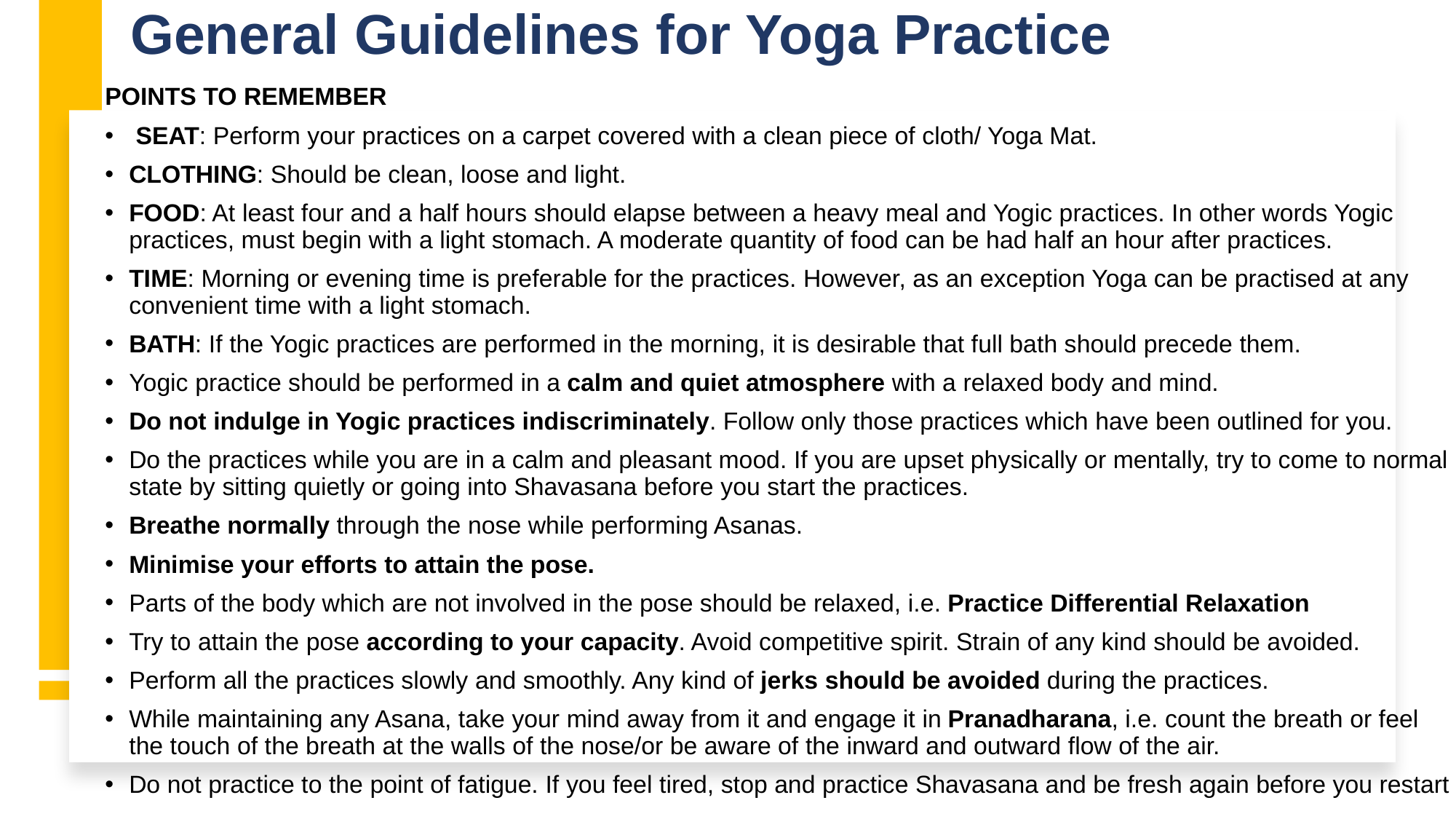

# General Guidelines for Yoga Practice
POINTS TO REMEMBER
 SEAT: Perform your practices on a carpet covered with a clean piece of cloth/ Yoga Mat.
CLOTHING: Should be clean, loose and light.
FOOD: At least four and a half hours should elapse between a heavy meal and Yogic practices. In other words Yogic practices, must begin with a light stomach. A moderate quantity of food can be had half an hour after practices.
TIME: Morning or evening time is preferable for the practices. However, as an exception Yoga can be practised at any convenient time with a light stomach.
BATH: If the Yogic practices are performed in the morning, it is desirable that full bath should precede them.
Yogic practice should be performed in a calm and quiet atmosphere with a relaxed body and mind.
Do not indulge in Yogic practices indiscriminately. Follow only those practices which have been outlined for you.
Do the practices while you are in a calm and pleasant mood. If you are upset physically or mentally, try to come to normal state by sitting quietly or going into Shavasana before you start the practices.
Breathe normally through the nose while performing Asanas.
Minimise your efforts to attain the pose.
Parts of the body which are not involved in the pose should be relaxed, i.e. Practice Differential Relaxation
Try to attain the pose according to your capacity. Avoid competitive spirit. Strain of any kind should be avoided.
Perform all the practices slowly and smoothly. Any kind of jerks should be avoided during the practices.
While maintaining any Asana, take your mind away from it and engage it in Pranadharana, i.e. count the breath or feel the touch of the breath at the walls of the nose/or be aware of the inward and outward flow of the air.
Do not practice to the point of fatigue. If you feel tired, stop and practice Shavasana and be fresh again before you restart